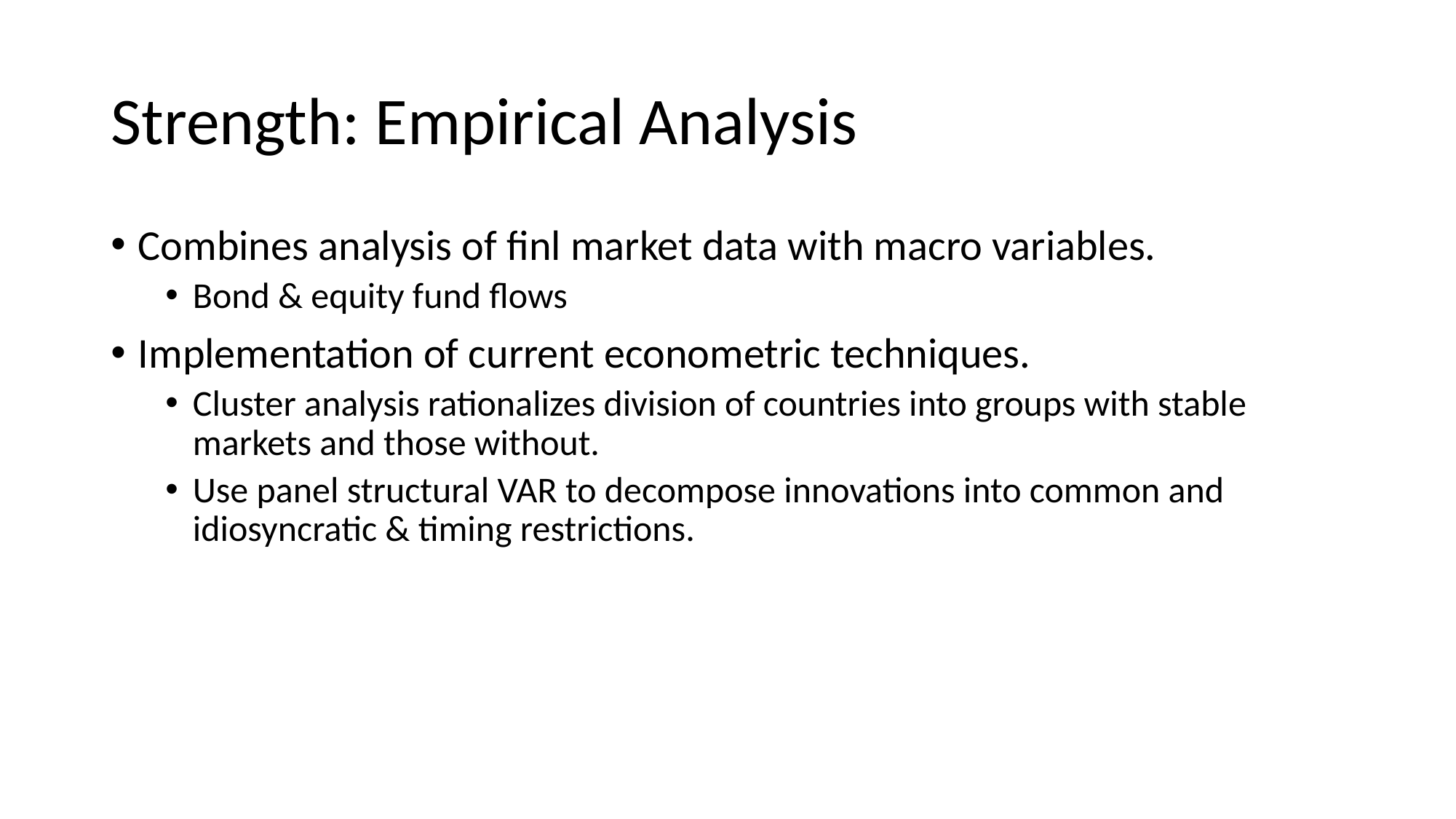

# Strength: Empirical Analysis
Combines analysis of finl market data with macro variables.
Bond & equity fund flows
Implementation of current econometric techniques.
Cluster analysis rationalizes division of countries into groups with stable markets and those without.
Use panel structural VAR to decompose innovations into common and idiosyncratic & timing restrictions.